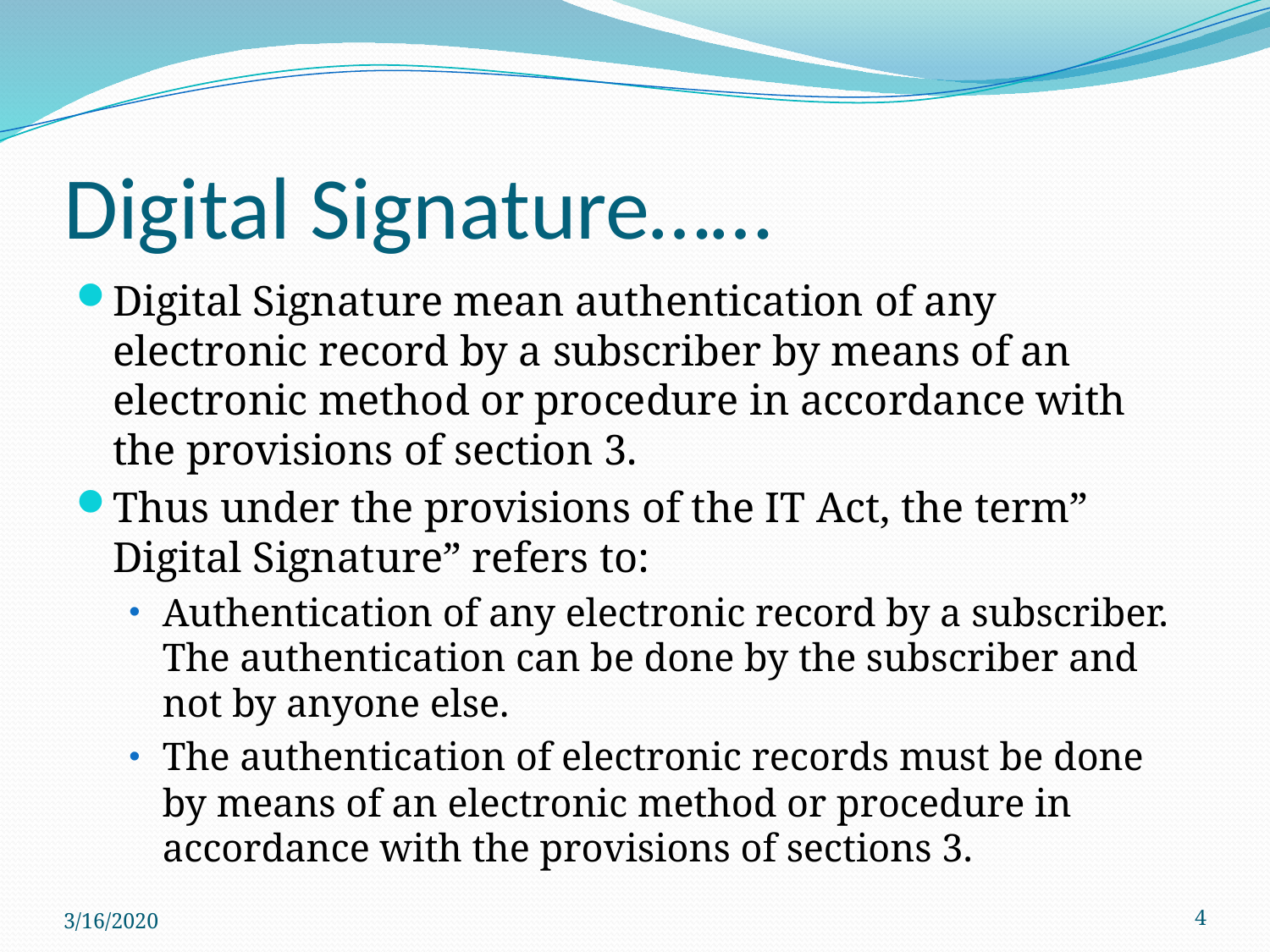

# Digital Signature……
Digital Signature mean authentication of any electronic record by a subscriber by means of an electronic method or procedure in accordance with the provisions of section 3.
Thus under the provisions of the IT Act, the term” Digital Signature” refers to:
Authentication of any electronic record by a subscriber. The authentication can be done by the subscriber and not by anyone else.
The authentication of electronic records must be done by means of an electronic method or procedure in accordance with the provisions of sections 3.

3/16/2020
4